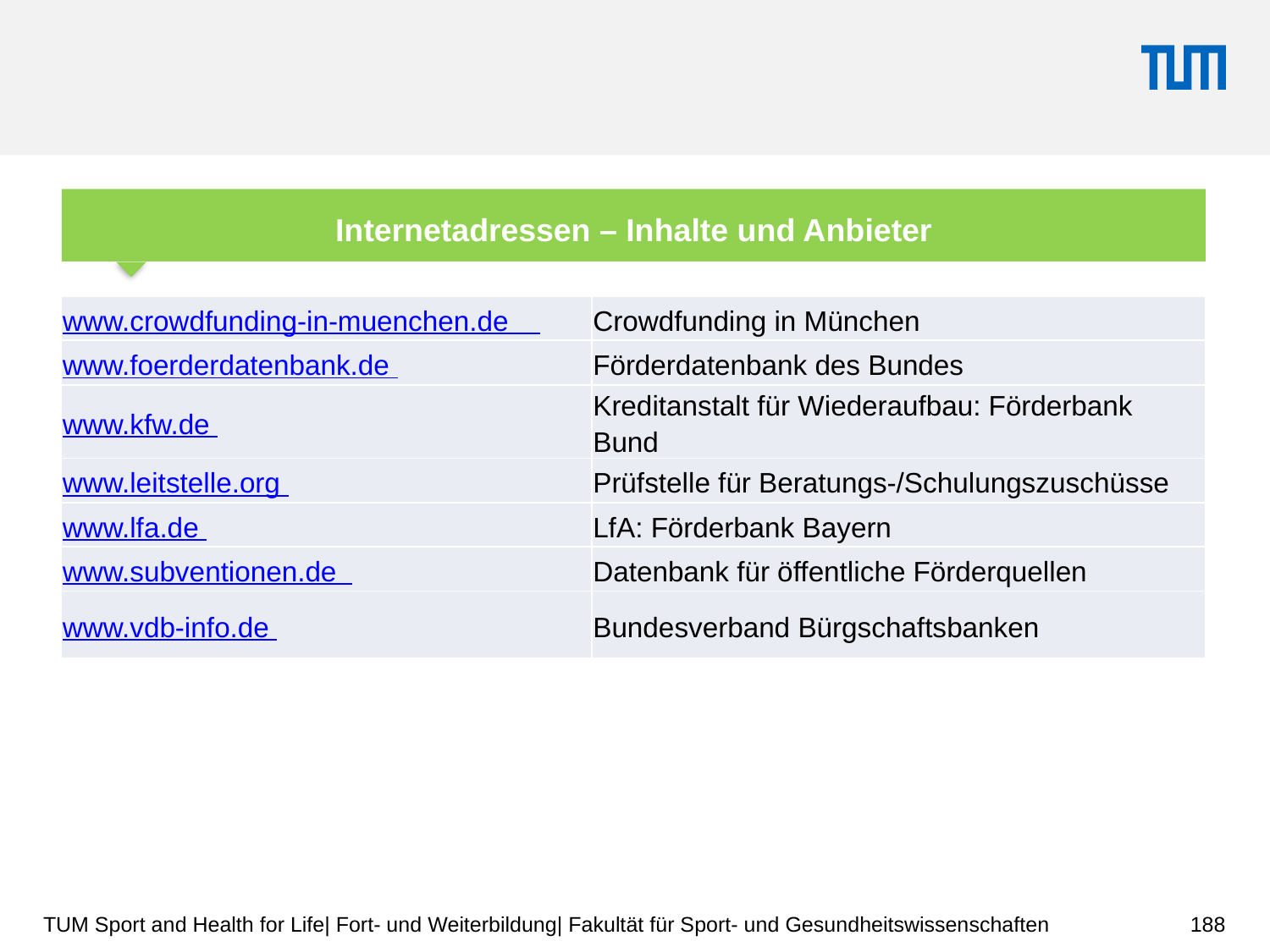

Internetadressen – Inhalte und Anbieter
| www.crowdfunding-in-muenchen.de | Crowdfunding in München |
| --- | --- |
| www.foerderdatenbank.de | Förderdatenbank des Bundes |
| www.kfw.de | Kreditanstalt für Wiederaufbau: Förderbank Bund |
| www.leitstelle.org | Prüfstelle für Beratungs-/Schulungszuschüsse |
| www.lfa.de | LfA: Förderbank Bayern |
| www.subventionen.de | Datenbank für öffentliche Förderquellen |
| www.vdb-info.de | Bundesverband Bürgschaftsbanken |
188